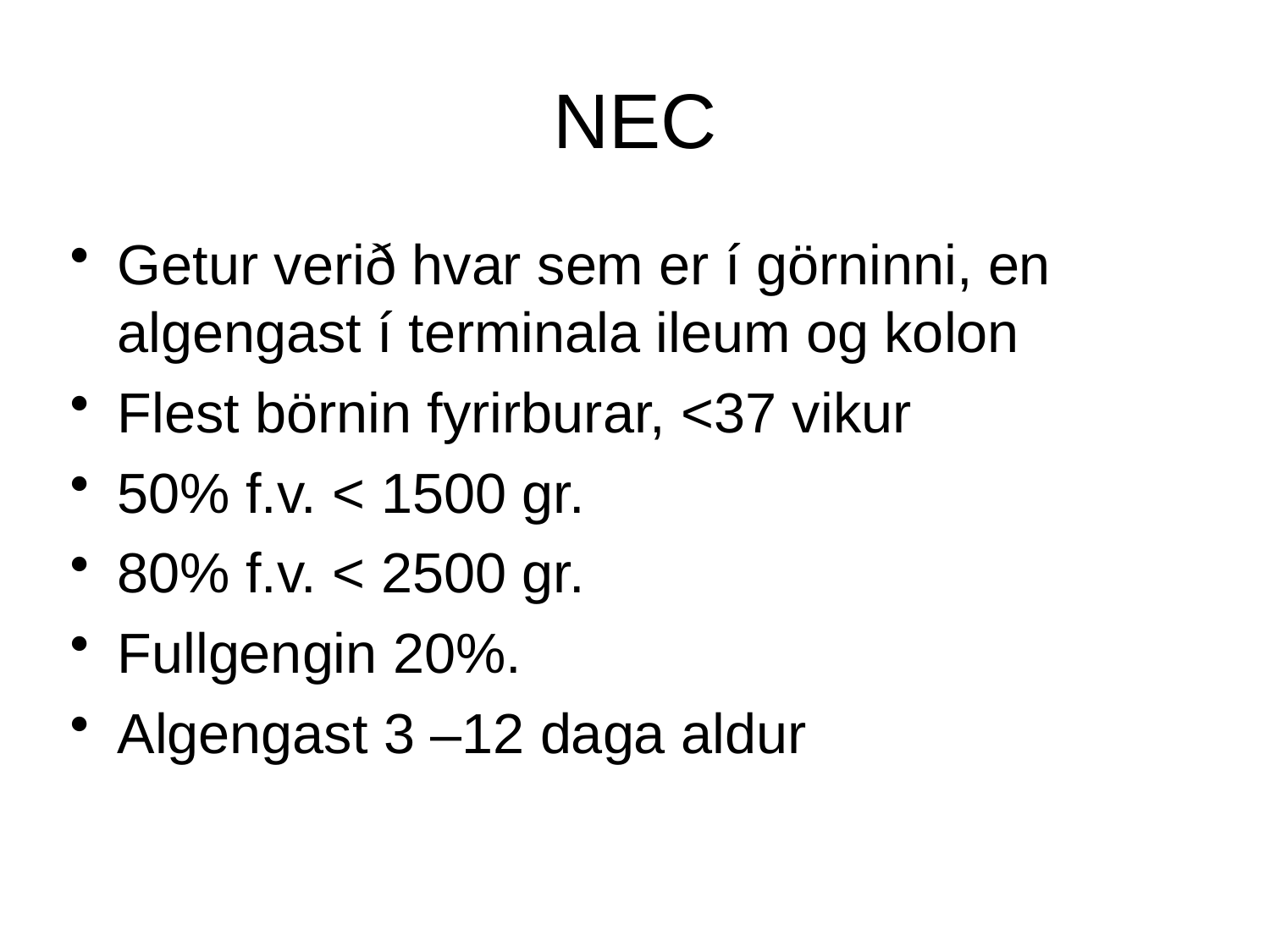

NEC
Getur verið hvar sem er í görninni, en algengast í terminala ileum og kolon
Flest börnin fyrirburar, <37 vikur
50% f.v. < 1500 gr.
80% f.v. < 2500 gr.
Fullgengin 20%.
Algengast 3 –12 daga aldur